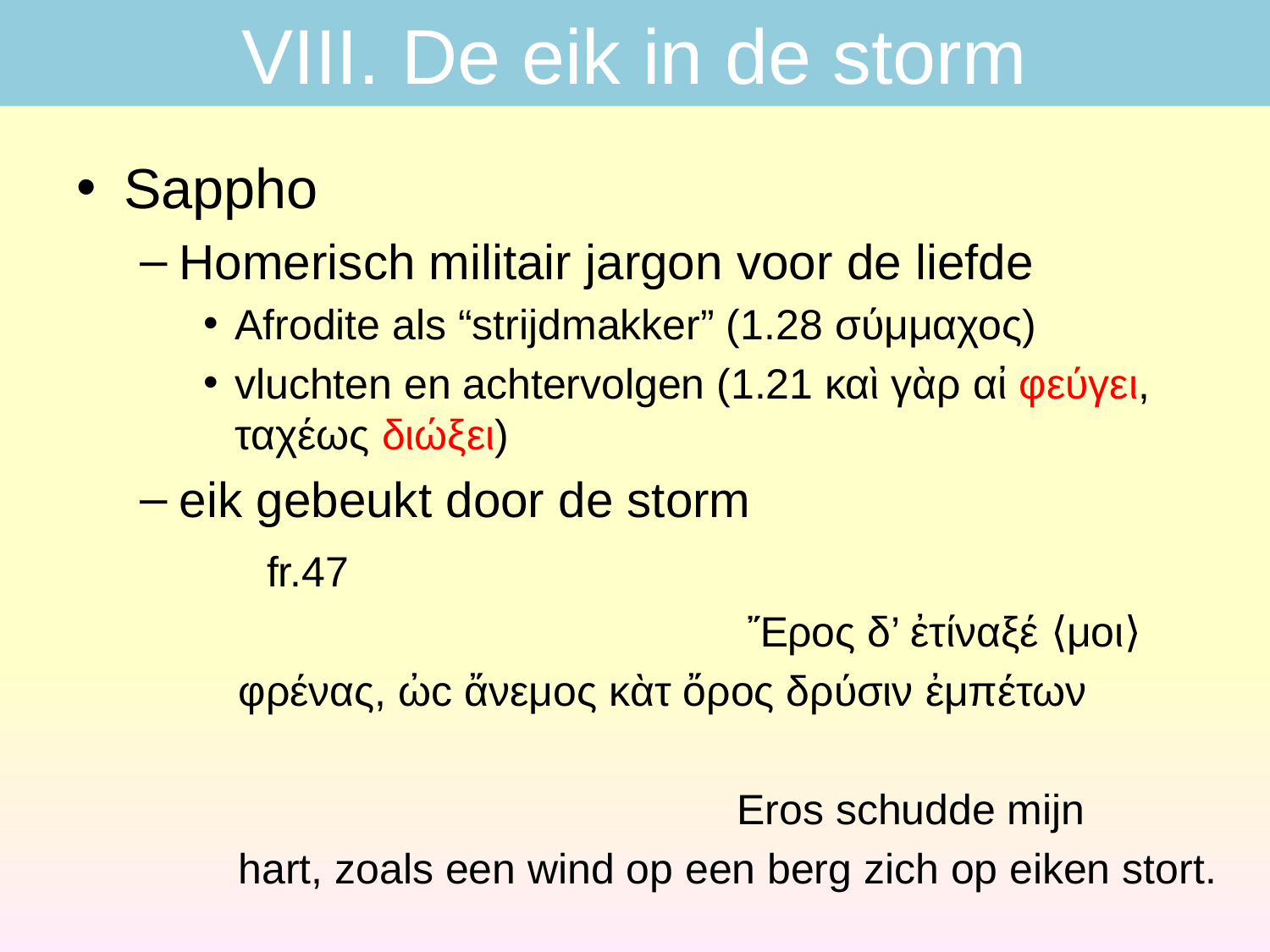

# VIII. De eik in de storm
Sappho
Homerisch militair jargon voor de liefde
Afrodite als “strijdmakker” (1.28 σύμμαχος)
vluchten en achtervolgen (1.21 καὶ γὰρ αἰ φεύγει, ταχέως διώξει)
eik gebeukt door de storm
	fr.47
Ἔρος δ’ ἐτίναξέ ⟨μοι⟩
φρένας, ὠϲ ἄνεμος κὰτ ὄρος δρύσιν ἐμπέτων

Eros schudde mijn
hart, zoals een wind op een berg zich op eiken stort.